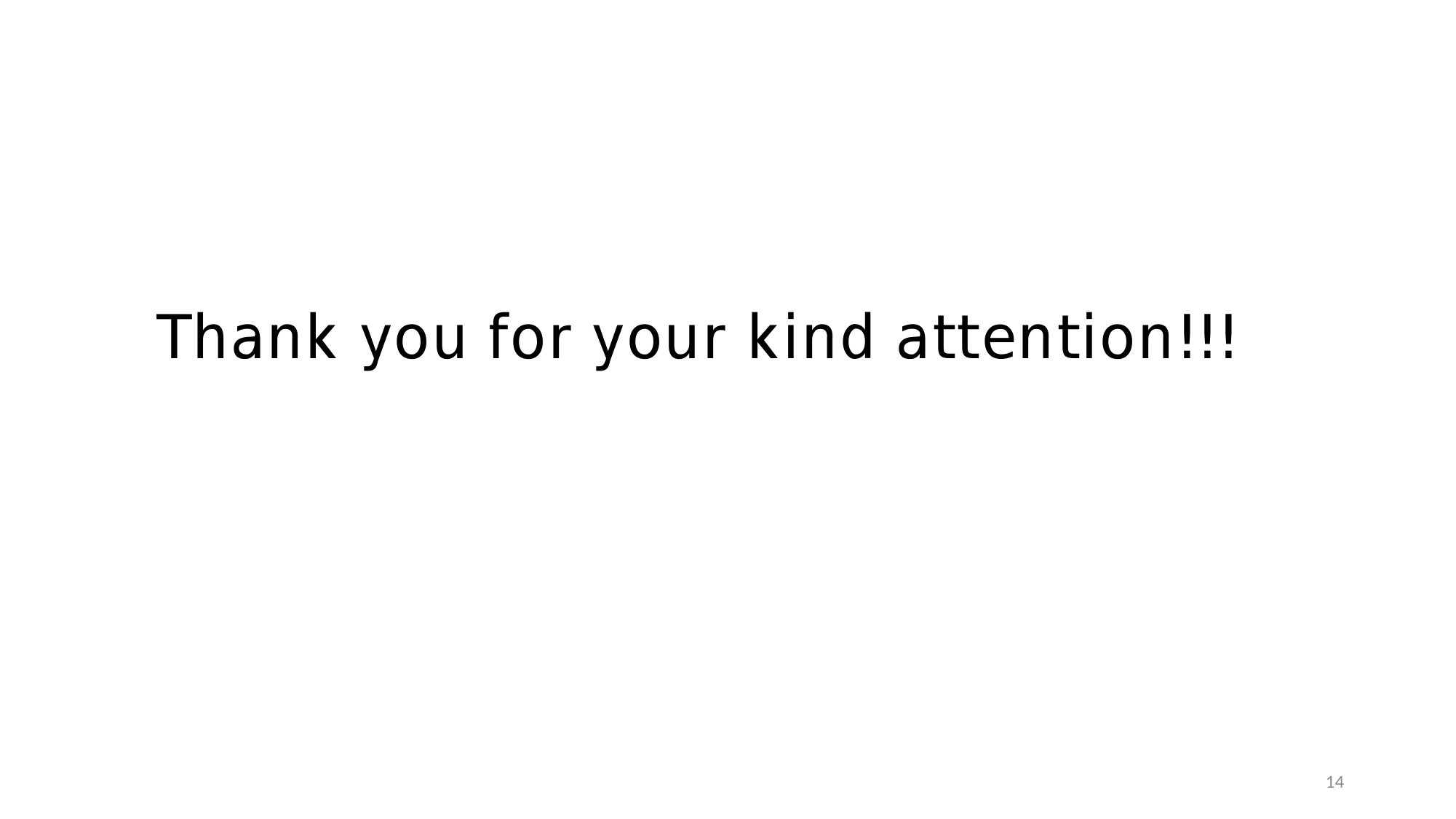

Thank you for your kind attention!!!
14